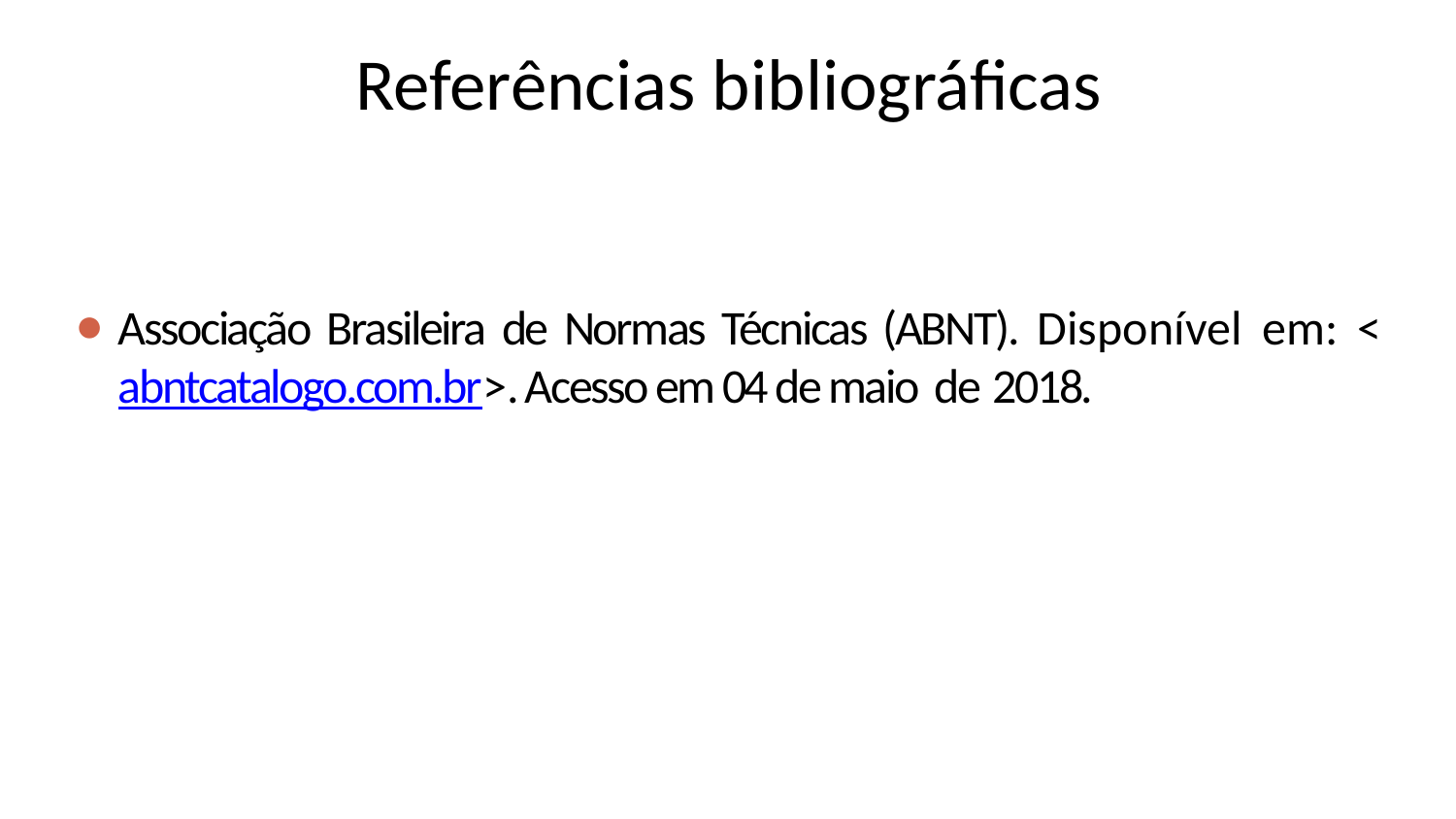

# Referências bibliográficas
Associação Brasileira de Normas Técnicas (ABNT). Disponível em: <abntcatalogo.com.br>. Acesso em 04 de maio  de 2018.